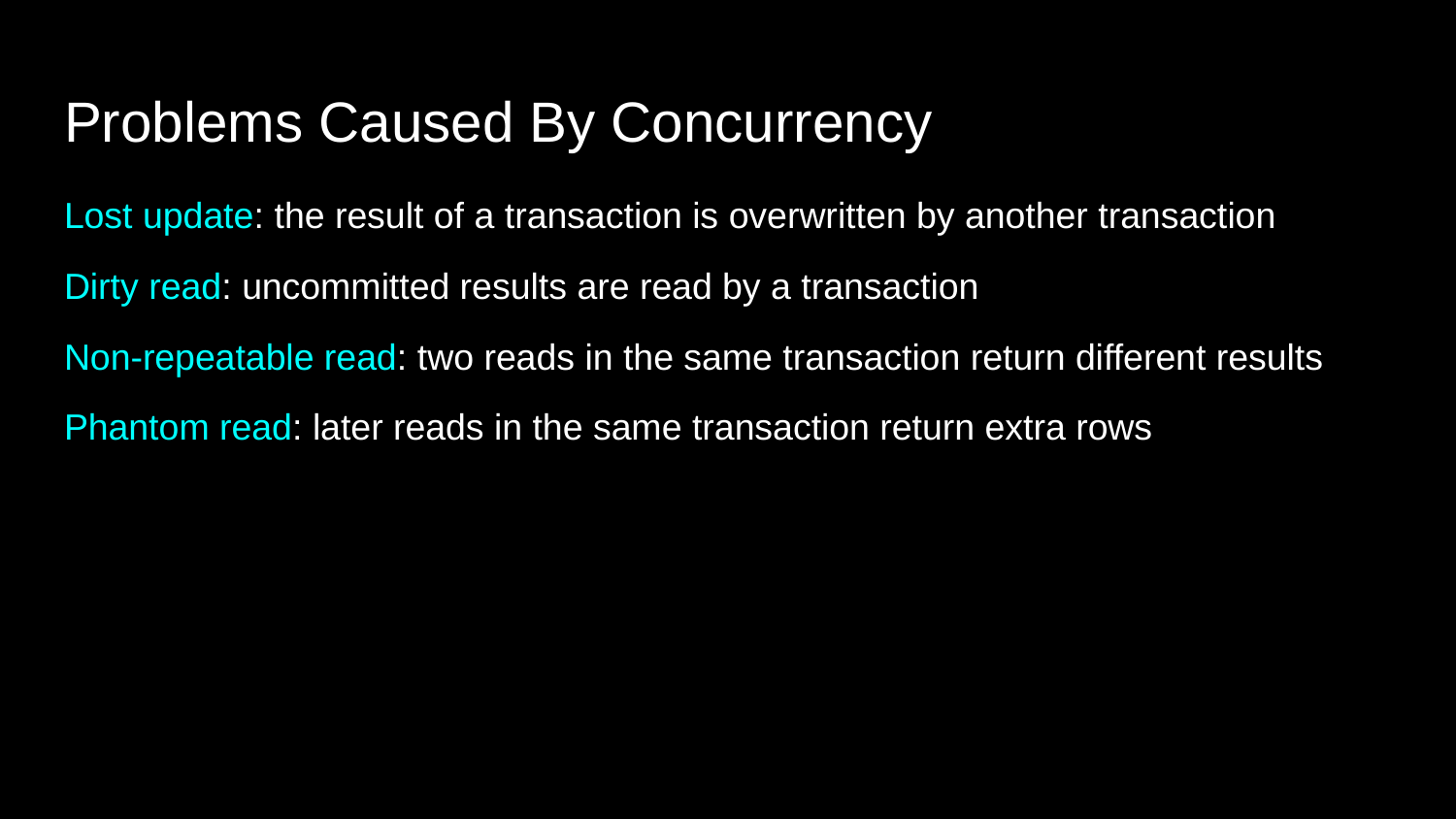

# Problems Caused By Concurrency
Lost update: the result of a transaction is overwritten by another transaction
Dirty read: uncommitted results are read by a transaction
Non-repeatable read: two reads in the same transaction return different results
Phantom read: later reads in the same transaction return extra rows